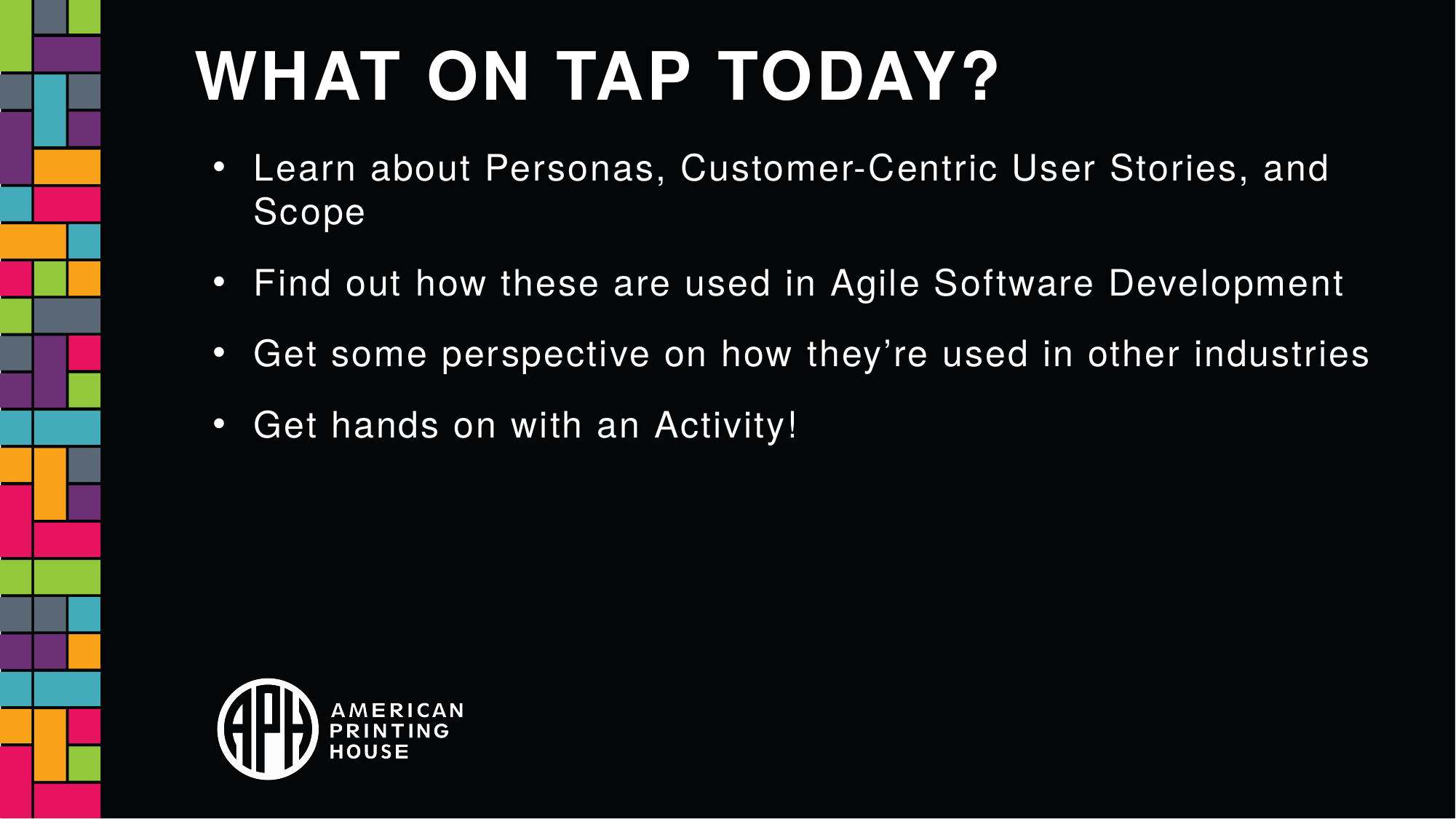

# What on tap today?
Learn about Personas, Customer-Centric User Stories, and Scope
Find out how these are used in Agile Software Development
Get some perspective on how they’re used in other industries
Get hands on with an Activity!